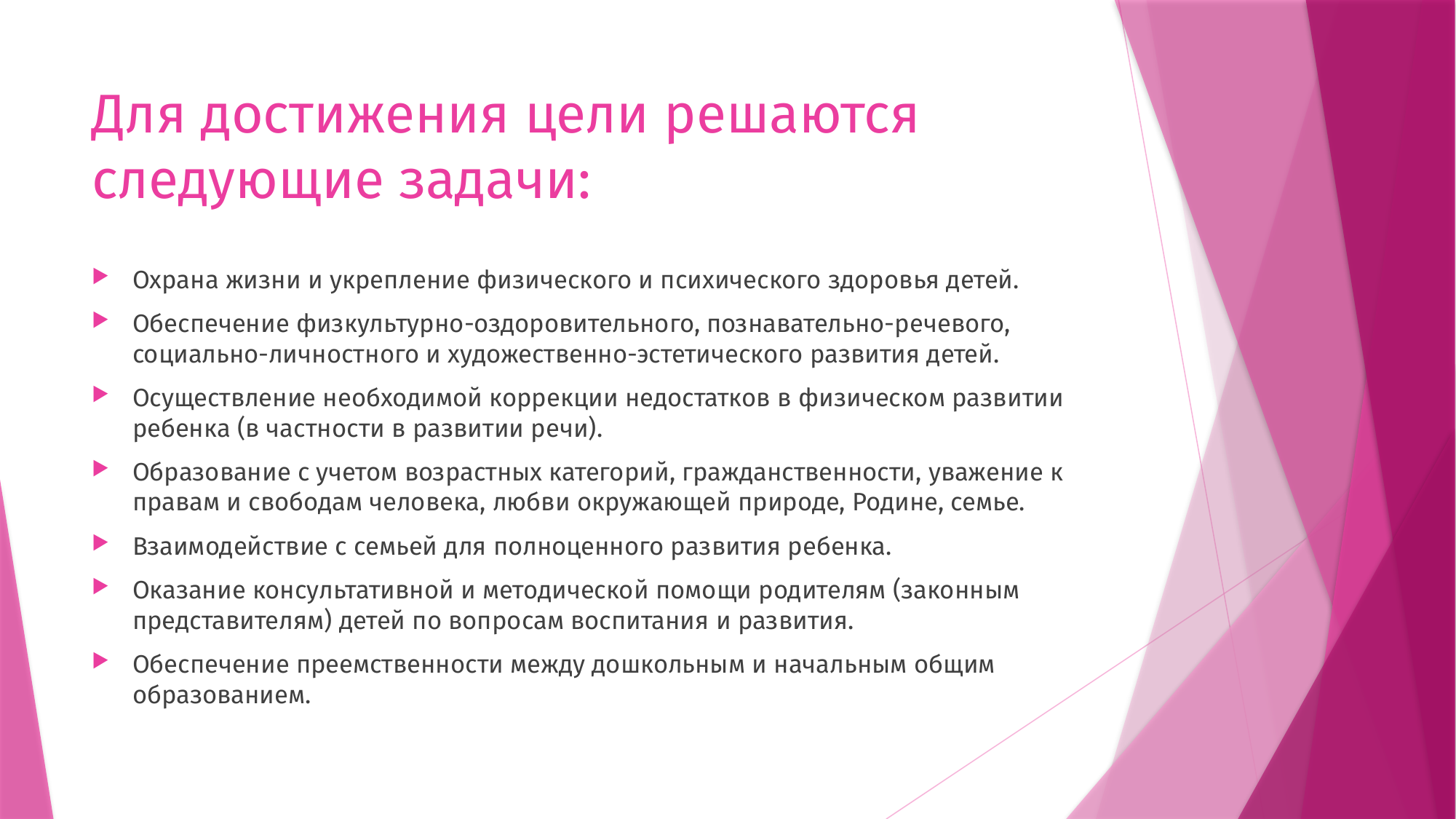

# Для достижения цели решаются следующие задачи:
Oхрана жизни и укрепление физического и психического здоровья детей.
Обеспечение физкультурно-оздоровительного, познавательно-речевого, социально-личностного и художественно-эстетического развития детей.
Осуществление необходимой коррекции недостатков в физическом развитии ребенка (в частности в развитии речи).
Образование с учетом возрастных категорий, гражданственности, уважение к правам и свободам человека, любви окружающей природе, Родине, семье.
Взаимодействие с семьей для полноценного развития ребенка.
Оказание консультативной и методической помощи родителям (законным представителям) детей по вопросам воспитания и развития.
Обеспечение преемственности между дошкольным и начальным общим образованием.